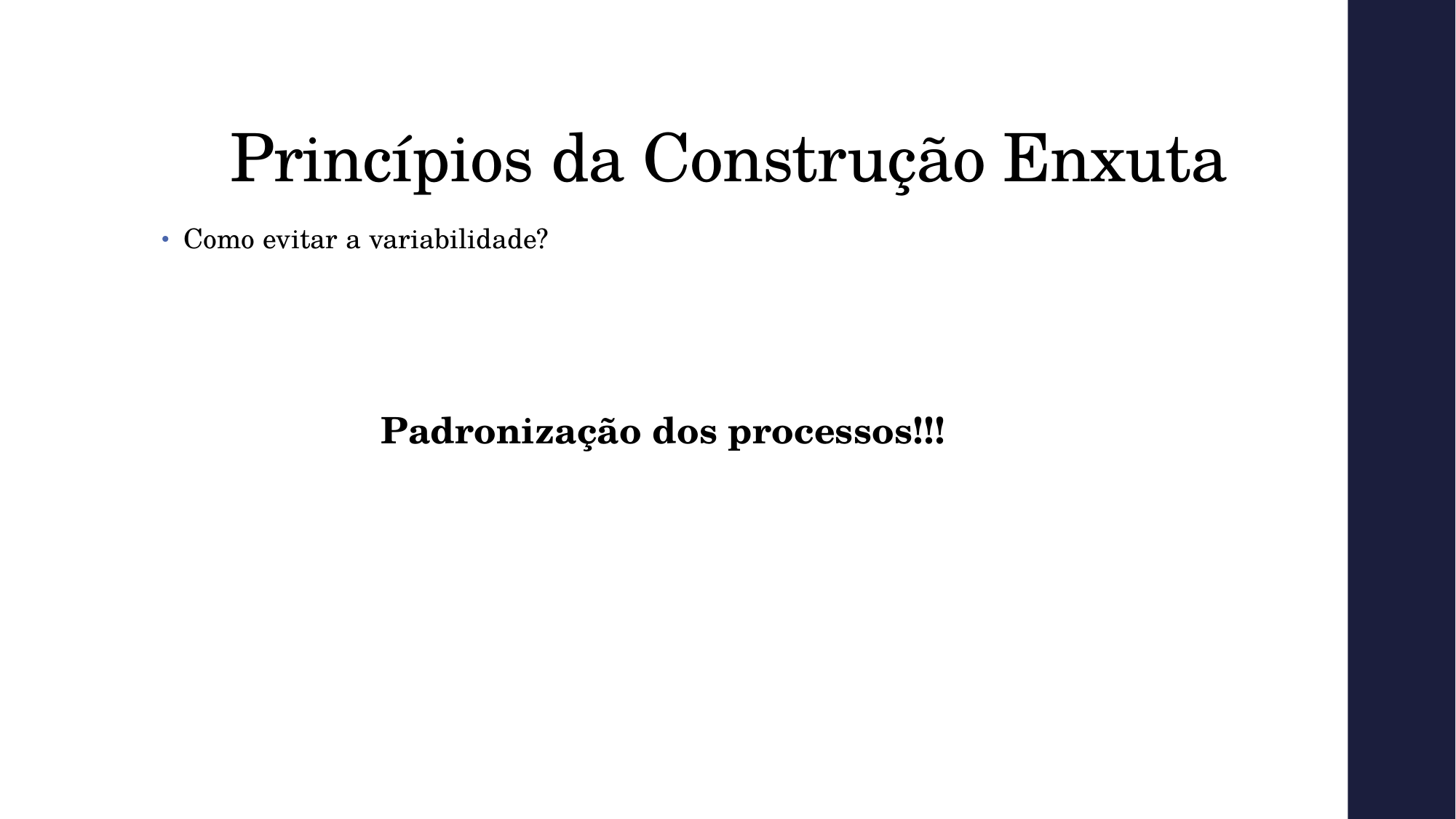

# Princípios da Construção Enxuta
Como evitar a variabilidade?

Padronização dos processos!!!